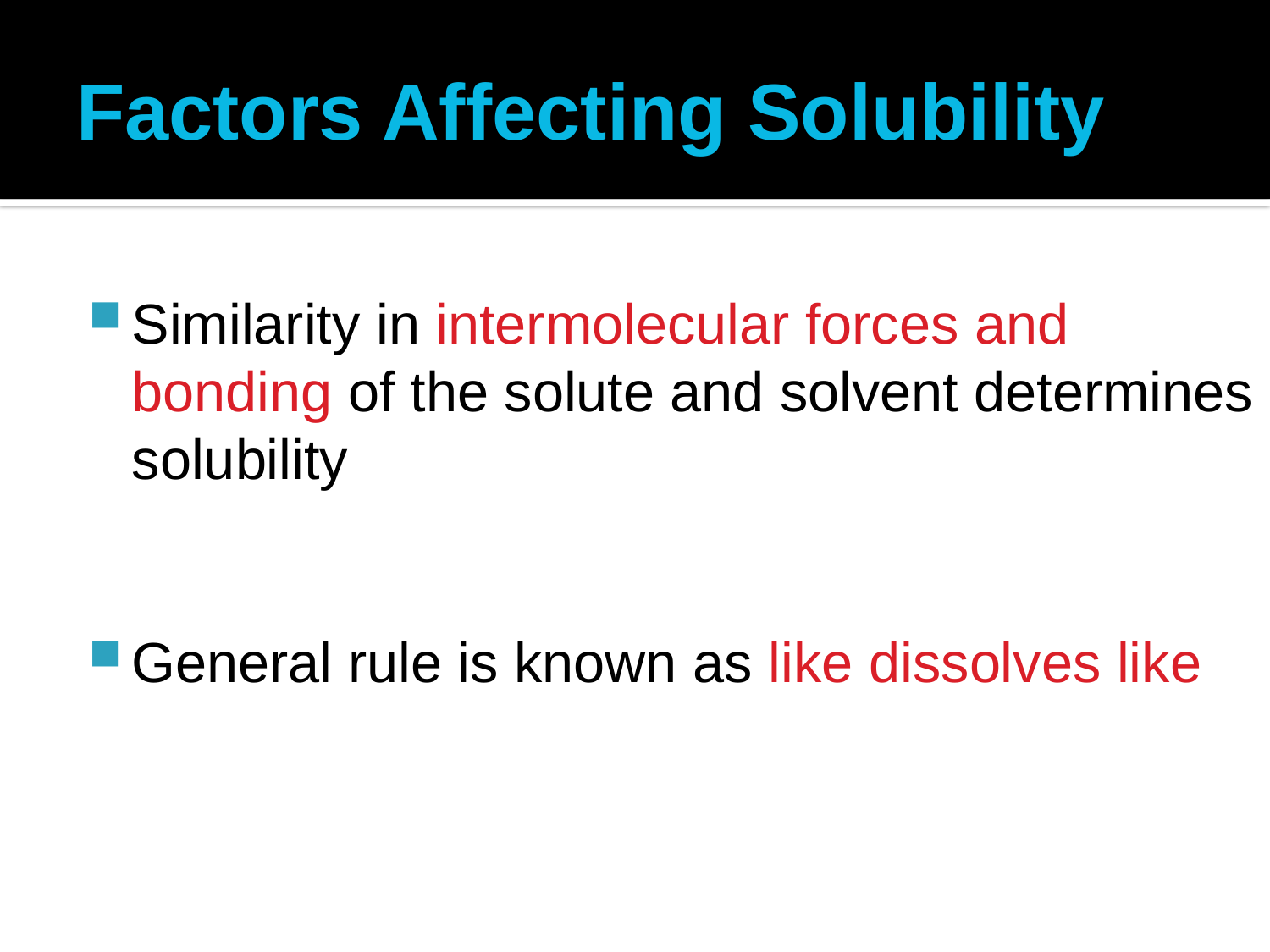

# Factors Affecting Solubility
Similarity in intermolecular forces and bonding of the solute and solvent determines solubility

General rule is known as like dissolves like